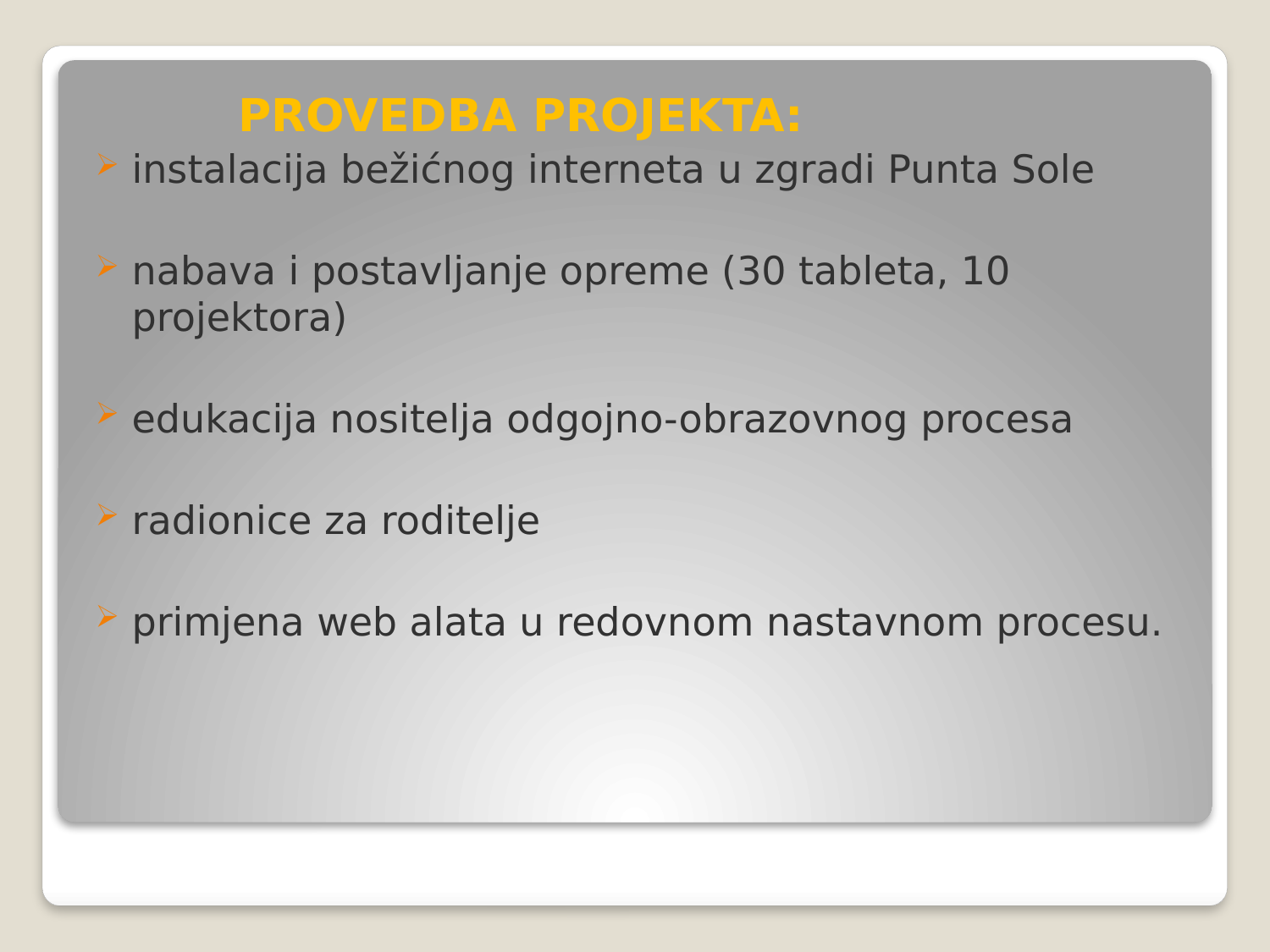

PROVEDBA PROJEKTA:
instalacija bežićnog interneta u zgradi Punta Sole

nabava i postavljanje opreme (30 tableta, 10 projektora)

edukacija nositelja odgojno-obrazovnog procesa

radionice za roditelje

primjena web alata u redovnom nastavnom procesu.